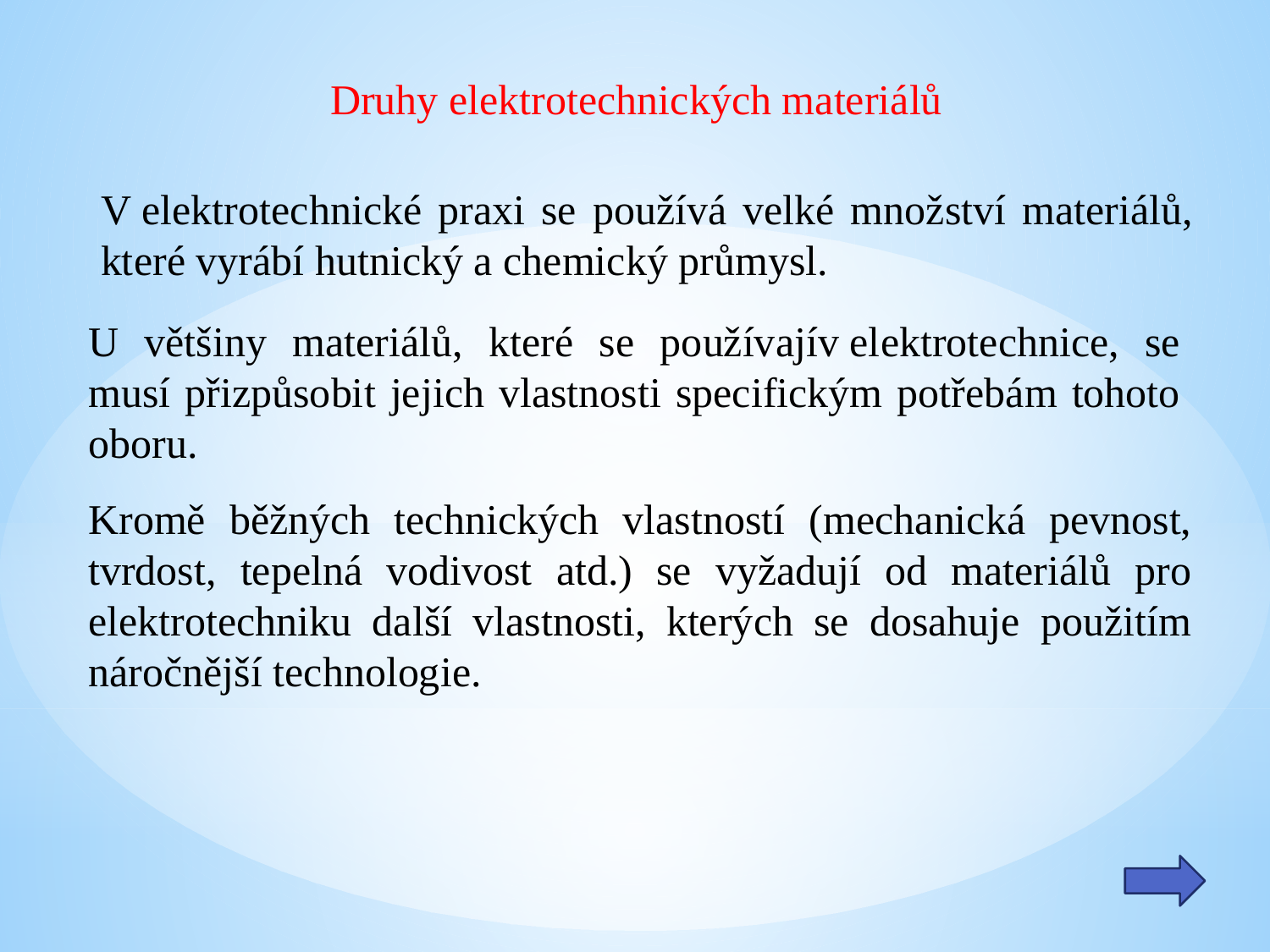

Druhy elektrotechnických materiálů
V elektrotechnické praxi se používá velké množství materiálů, které vyrábí hutnický a chemický průmysl.
U většiny materiálů, které se používajív elektrotechnice, se musí přizpůsobit jejich vlastnosti specifickým potřebám tohoto oboru.
Kromě běžných technických vlastností (mechanická pevnost, tvrdost, tepelná vodivost atd.) se vyžadují od materiálů pro elektrotechniku další vlastnosti, kterých se dosahuje použitím náročnější technologie.